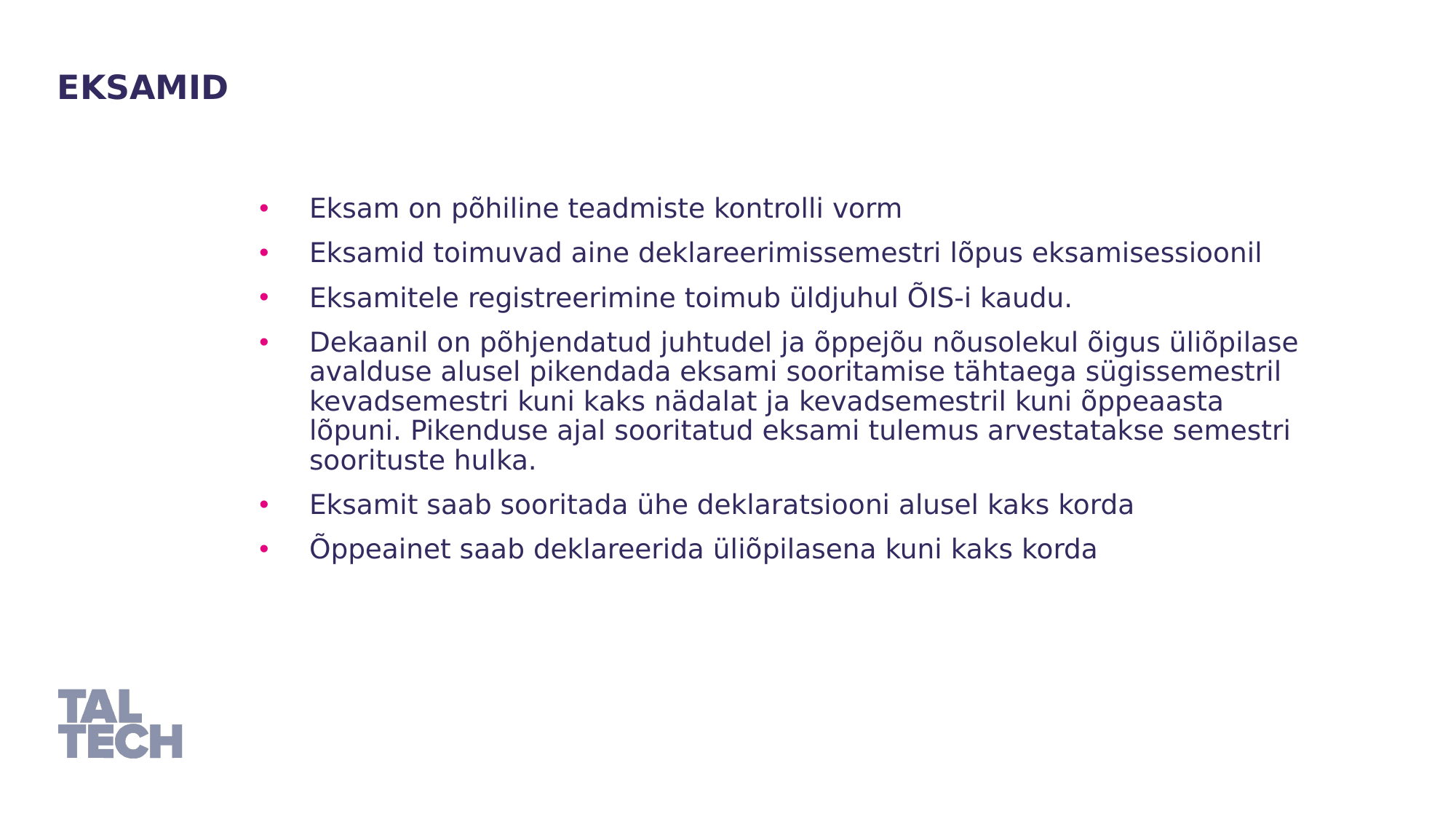

Eksamid

Eksam on põhiline teadmiste kontrolli vorm
Eksamid toimuvad aine deklareerimissemestri lõpus eksamisessioonil
Eksamitele registreerimine toimub üldjuhul ÕIS-i kaudu.
Dekaanil on põhjendatud juhtudel ja õppejõu nõusolekul õigus üliõpilase avalduse alusel pikendada eksami sooritamise tähtaega sügissemestril kevadsemestri kuni kaks nädalat ja kevadsemestril kuni õppeaasta lõpuni. Pikenduse ajal sooritatud eksami tulemus arvestatakse semestri soorituste hulka.
Eksamit saab sooritada ühe deklaratsiooni alusel kaks korda
Õppeainet saab deklareerida üliõpilasena kuni kaks korda